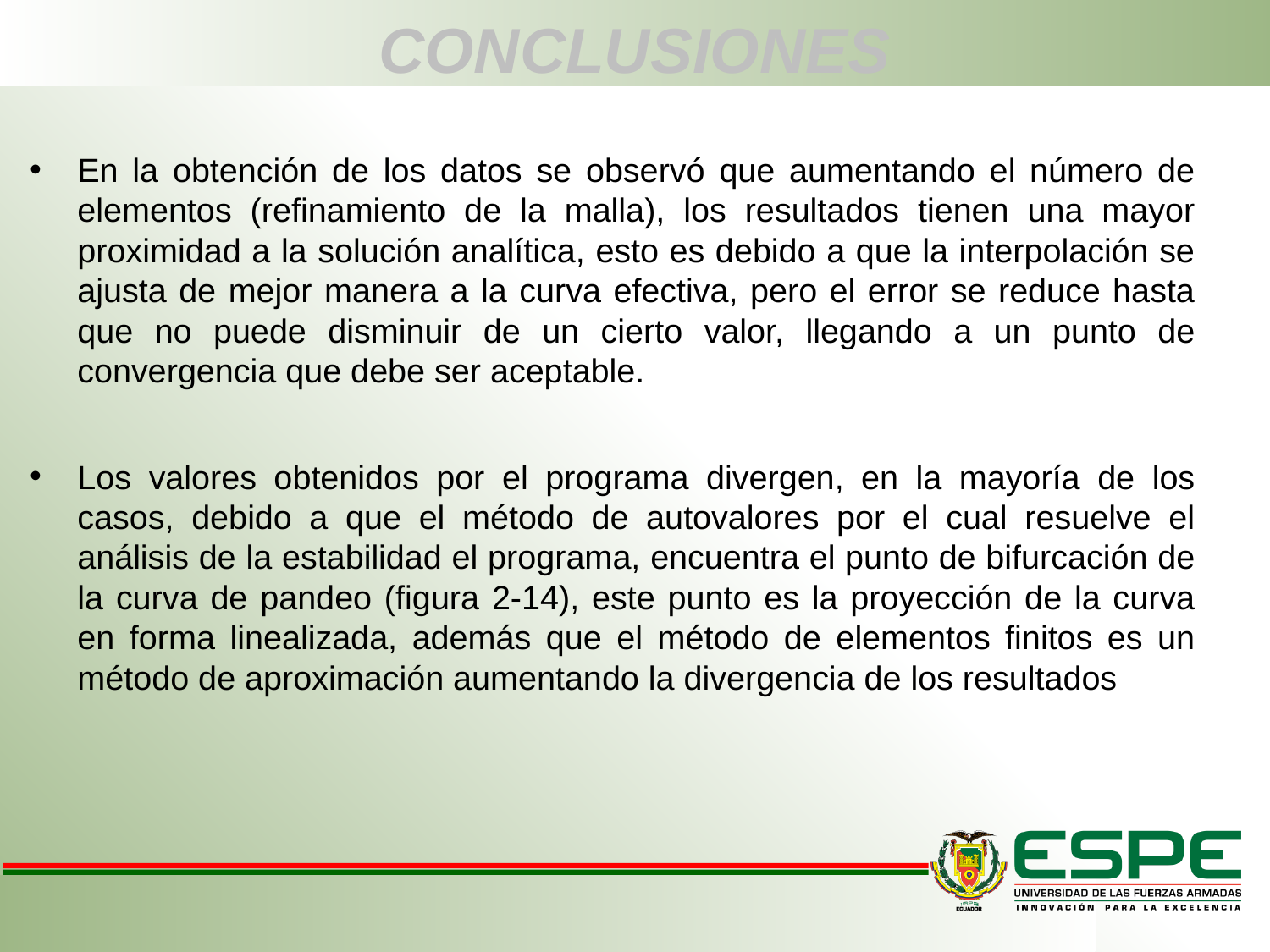

# CONCLUSIONES
En la obtención de los datos se observó que aumentando el número de elementos (refinamiento de la malla), los resultados tienen una mayor proximidad a la solución analítica, esto es debido a que la interpolación se ajusta de mejor manera a la curva efectiva, pero el error se reduce hasta que no puede disminuir de un cierto valor, llegando a un punto de convergencia que debe ser aceptable.
Los valores obtenidos por el programa divergen, en la mayoría de los casos, debido a que el método de autovalores por el cual resuelve el análisis de la estabilidad el programa, encuentra el punto de bifurcación de la curva de pandeo (figura 2-14), este punto es la proyección de la curva en forma linealizada, además que el método de elementos finitos es un método de aproximación aumentando la divergencia de los resultados